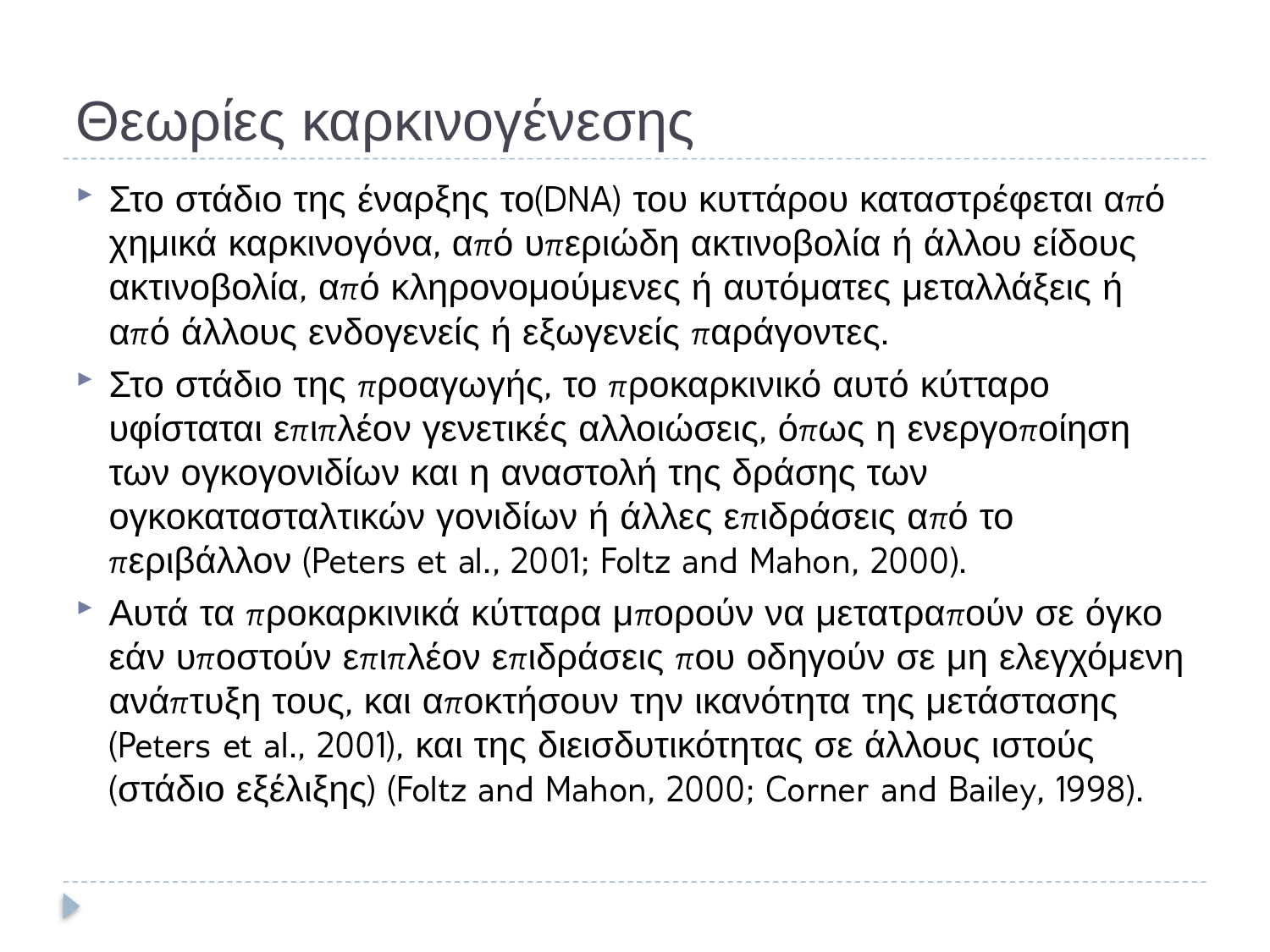

# Θεωρίες καρκινογένεσης
Στο στάδιο της έναρξης το(DNA) του κυττάρου καταστρέφεται από χημικά καρκινογόνα, από υπεριώδη ακτινοβολία ή άλλου είδους ακτινοβολία, από κληρονομούμενες ή αυτόματες μεταλλάξεις ή από άλλους ενδογενείς ή εξωγενείς παράγοντες.
Στο στάδιο της προαγωγής, το προκαρκινικό αυτό κύτταρο υφίσταται επιπλέον γενετικές αλλοιώσεις, όπως η ενεργοποίηση των ογκογονιδίων και η αναστολή της δράσης των ογκοκατασταλτικών γονιδίων ή άλλες επιδράσεις από το περιβάλλον (Peters et al., 2001; Foltz and Mahon, 2000).
Αυτά τα προκαρκινικά κύτταρα μπορούν να μετατραπούν σε όγκο εάν υποστούν επιπλέον επιδράσεις που οδηγούν σε μη ελεγχόμενη ανάπτυξη τους, και αποκτήσουν την ικανότητα της μετάστασης (Peters et al., 2001), και της διεισδυτικότητας σε άλλους ιστούς (στάδιο εξέλιξης) (Foltz and Mahon, 2000; Corner and Bailey, 1998).